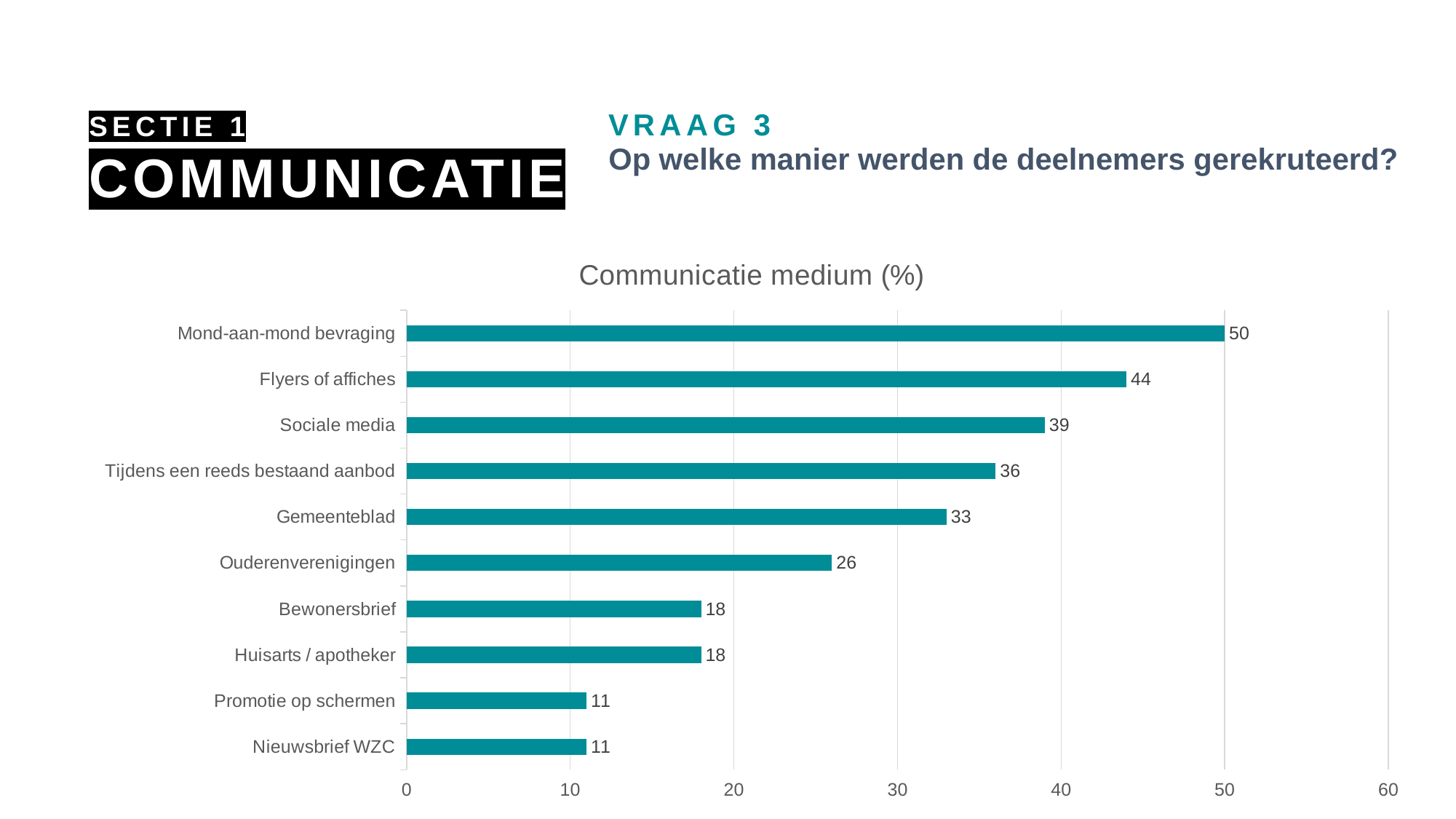

# Communicatie
Sectie 1
VRAAG 3
Op welke manier werden de deelnemers gerekruteerd?

### Chart:

| Category | Communicatie medium (%) |
|---|---|
| Nieuwsbrief WZC | 11.0 |
| Promotie op schermen | 11.0 |
| Huisarts / apotheker | 18.0 |
| Bewonersbrief | 18.0 |
| Ouderenverenigingen | 26.0 |
| Gemeenteblad | 33.0 |
| Tijdens een reeds bestaand aanbod | 36.0 |
| Sociale media | 39.0 |
| Flyers of affiches | 44.0 |
| Mond-aan-mond bevraging | 50.0 |